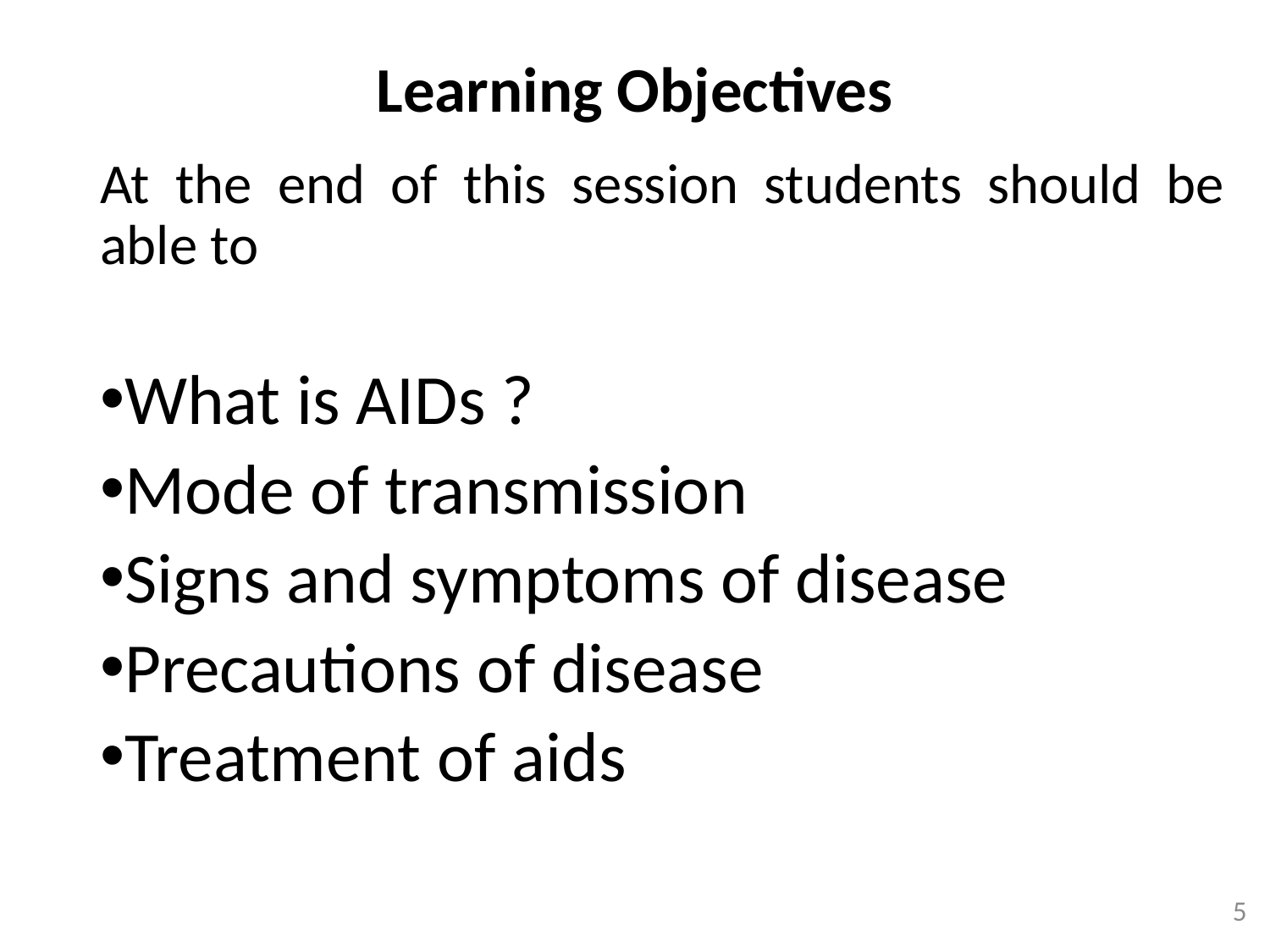

Learning Objectives
At the end of this session students should be able to

What is AIDs ?
Mode of transmission
Signs and symptoms of disease
Precautions of disease
Treatment of aids

5